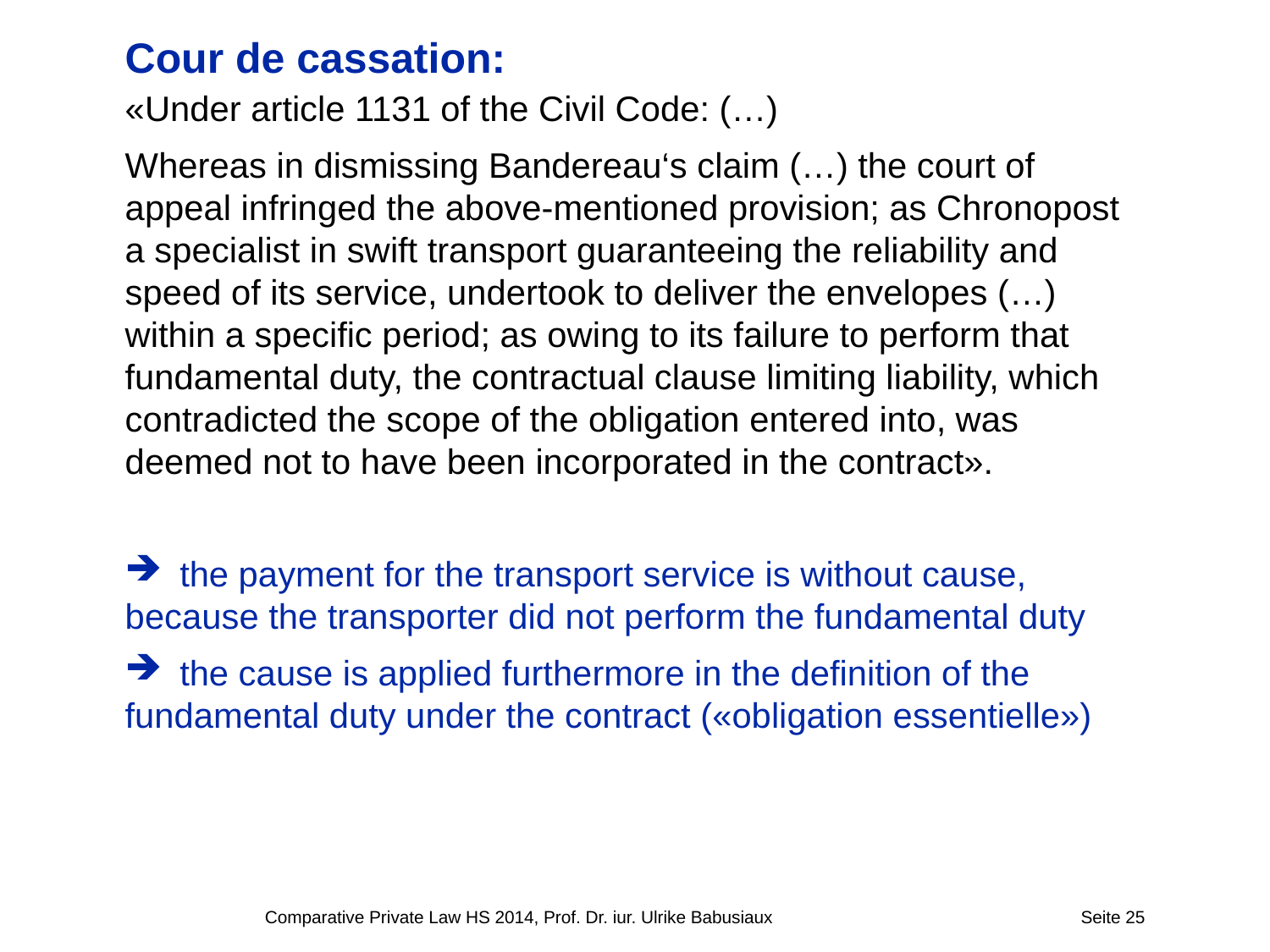

# Cour de cassation:
«Under article 1131 of the Civil Code: (…)
Whereas in dismissing Bandereau‘s claim (…) the court of appeal infringed the above-mentioned provision; as Chronopost a specialist in swift transport guaranteeing the reliability and speed of its service, undertook to deliver the envelopes (…) within a specific period; as owing to its failure to perform that fundamental duty, the contractual clause limiting liability, which contradicted the scope of the obligation entered into, was deemed not to have been incorporated in the contract».

  the payment for the transport service is without cause, because the transporter did not perform the fundamental duty
  the cause is applied furthermore in the definition of the fundamental duty under the contract («obligation essentielle»)
Comparative Private Law HS 2014, Prof. Dr. iur. Ulrike Babusiaux
Seite 25